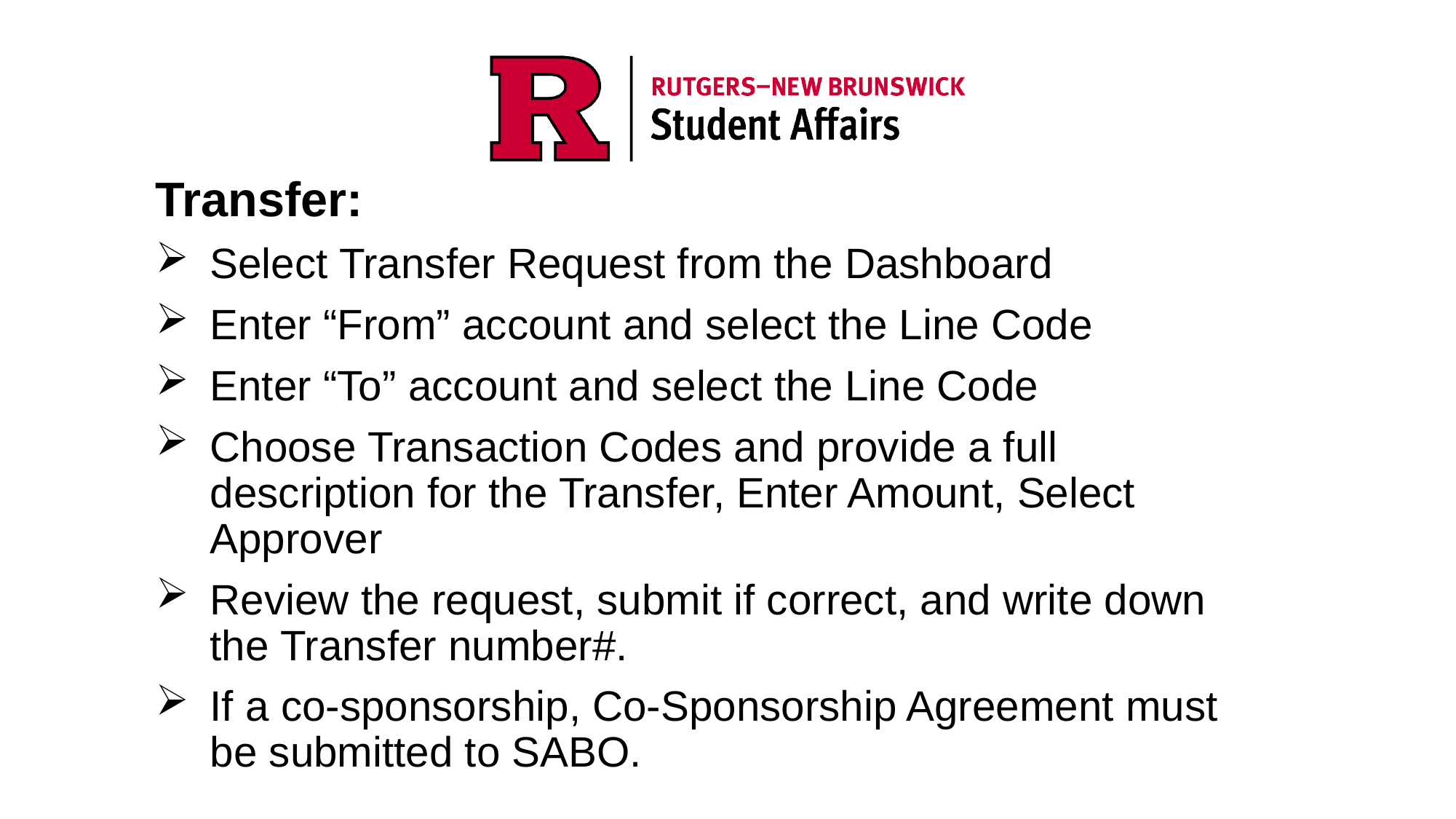

Transfer:
Select Transfer Request from the Dashboard
Enter “From” account and select the Line Code
Enter “To” account and select the Line Code
Choose Transaction Codes and provide a full description for the Transfer, Enter Amount, Select Approver
Review the request, submit if correct, and write down the Transfer number#.
If a co-sponsorship, Co-Sponsorship Agreement must be submitted to SABO.